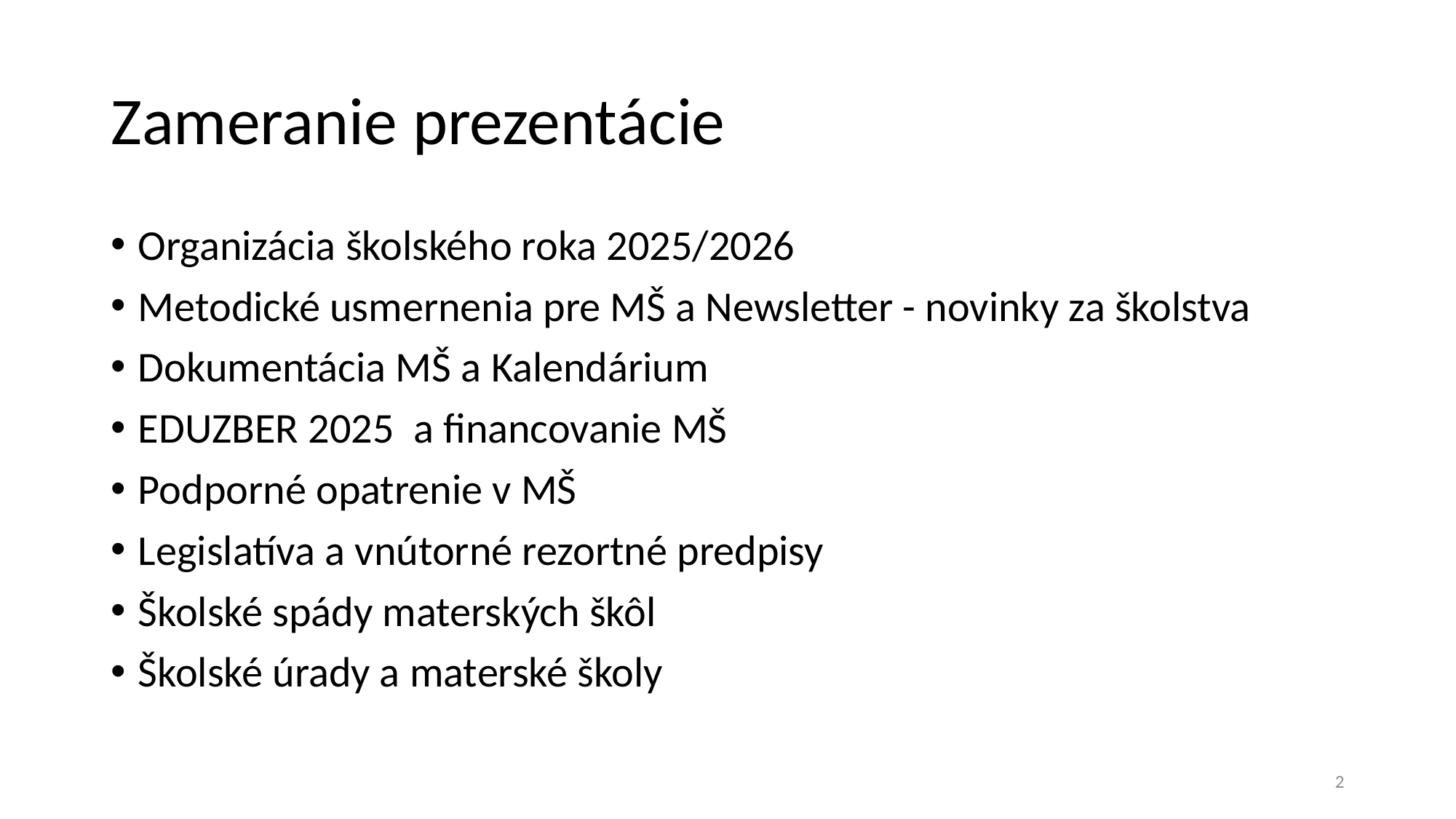

# Zameranie prezentácie
Organizácia školského roka 2025/2026
Metodické usmernenia pre MŠ a Newsletter - novinky za školstva
Dokumentácia MŠ a Kalendárium
EDUZBER 2025  a financovanie MŠ
Podporné opatrenie v MŠ
Legislatíva a vnútorné rezortné predpisy
Školské spády materských škôl
Školské úrady a materské školy

2